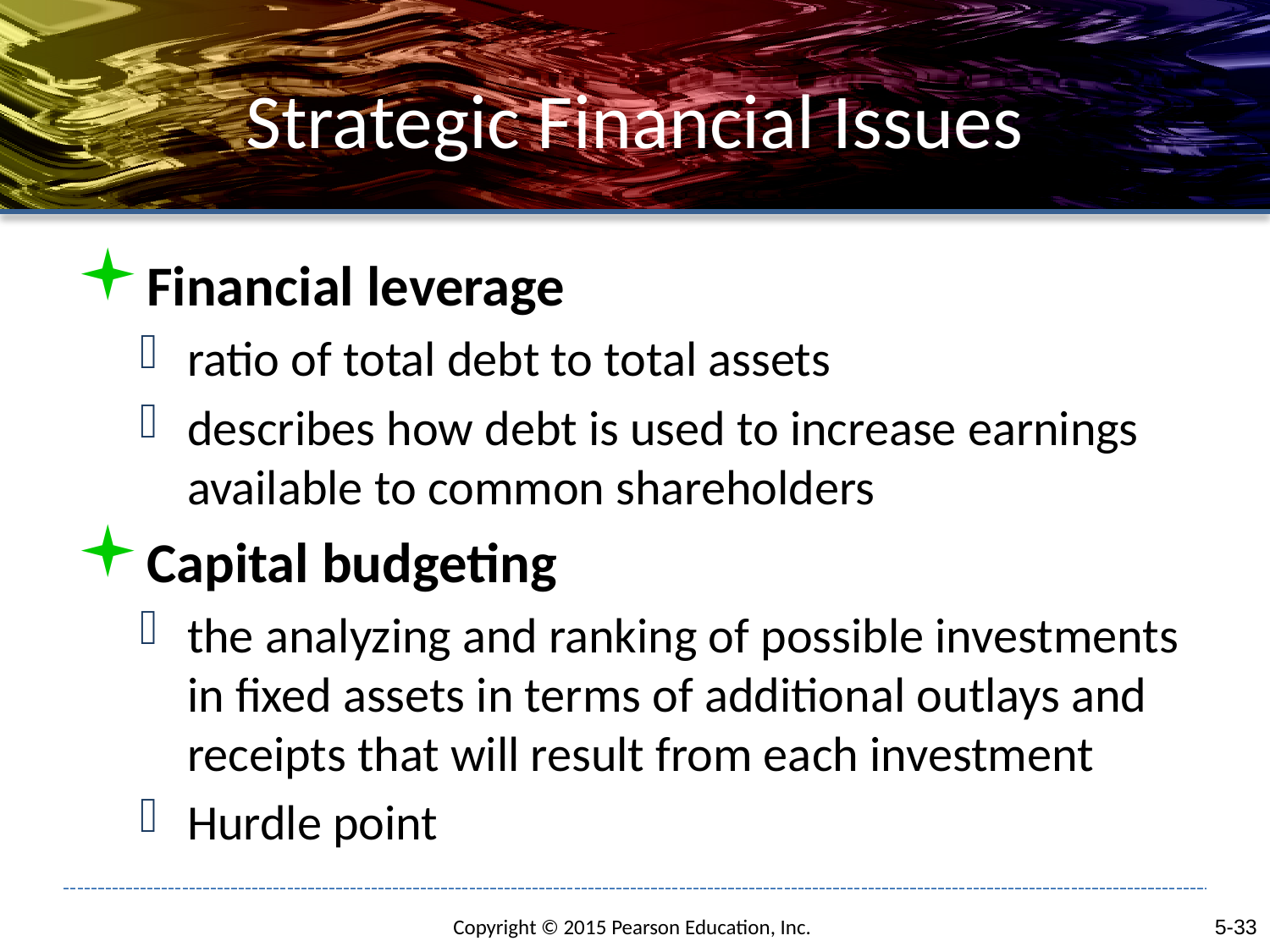

# Strategic Financial Issues
Financial leverage
ratio of total debt to total assets
describes how debt is used to increase earnings available to common shareholders
Capital budgeting
the analyzing and ranking of possible investments in fixed assets in terms of additional outlays and receipts that will result from each investment
Hurdle point
5-33
Copyright © 2015 Pearson Education, Inc.